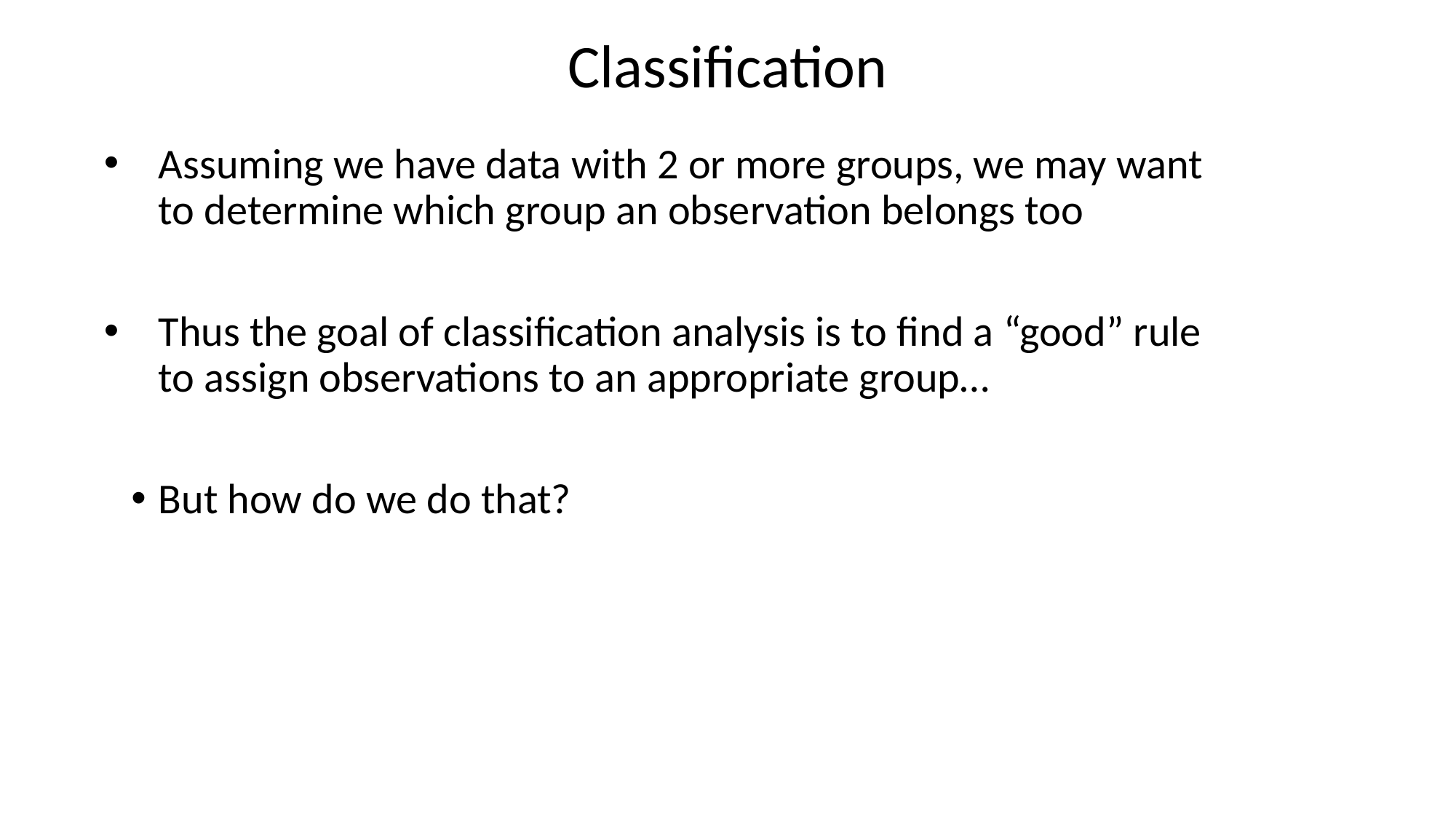

# Classification
Assuming we have data with 2 or more groups, we may want to determine which group an observation belongs too

Thus the goal of classification analysis is to find a “good” rule to assign observations to an appropriate group…

But how do we do that?